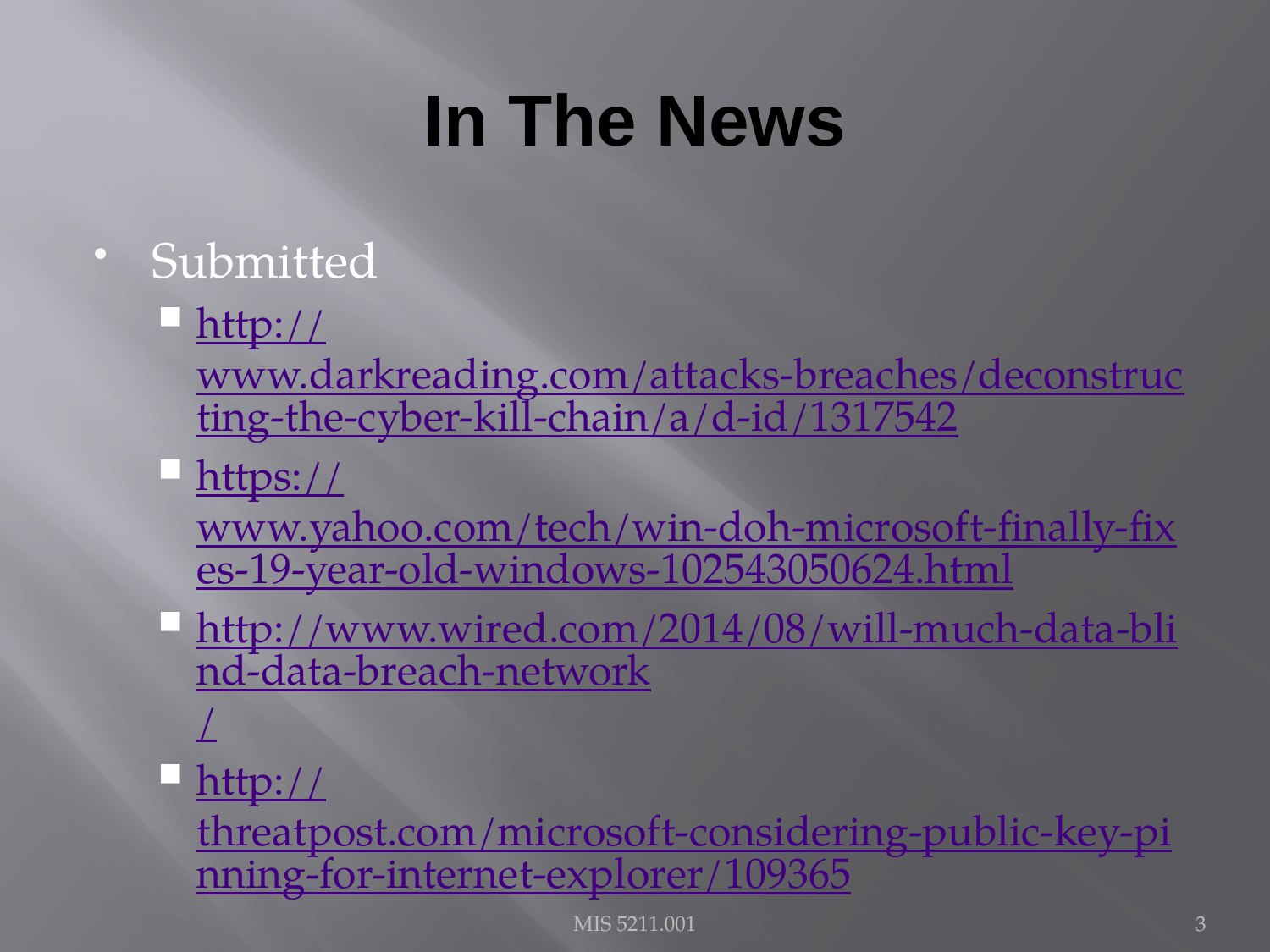

# In The News
Submitted
http://www.darkreading.com/attacks-breaches/deconstructing-the-cyber-kill-chain/a/d-id/1317542
https://www.yahoo.com/tech/win-doh-microsoft-finally-fixes-19-year-old-windows-102543050624.html
http://www.wired.com/2014/08/will-much-data-blind-data-breach-network/
http://threatpost.com/microsoft-considering-public-key-pinning-for-internet-explorer/109365

MIS 5211.001
3